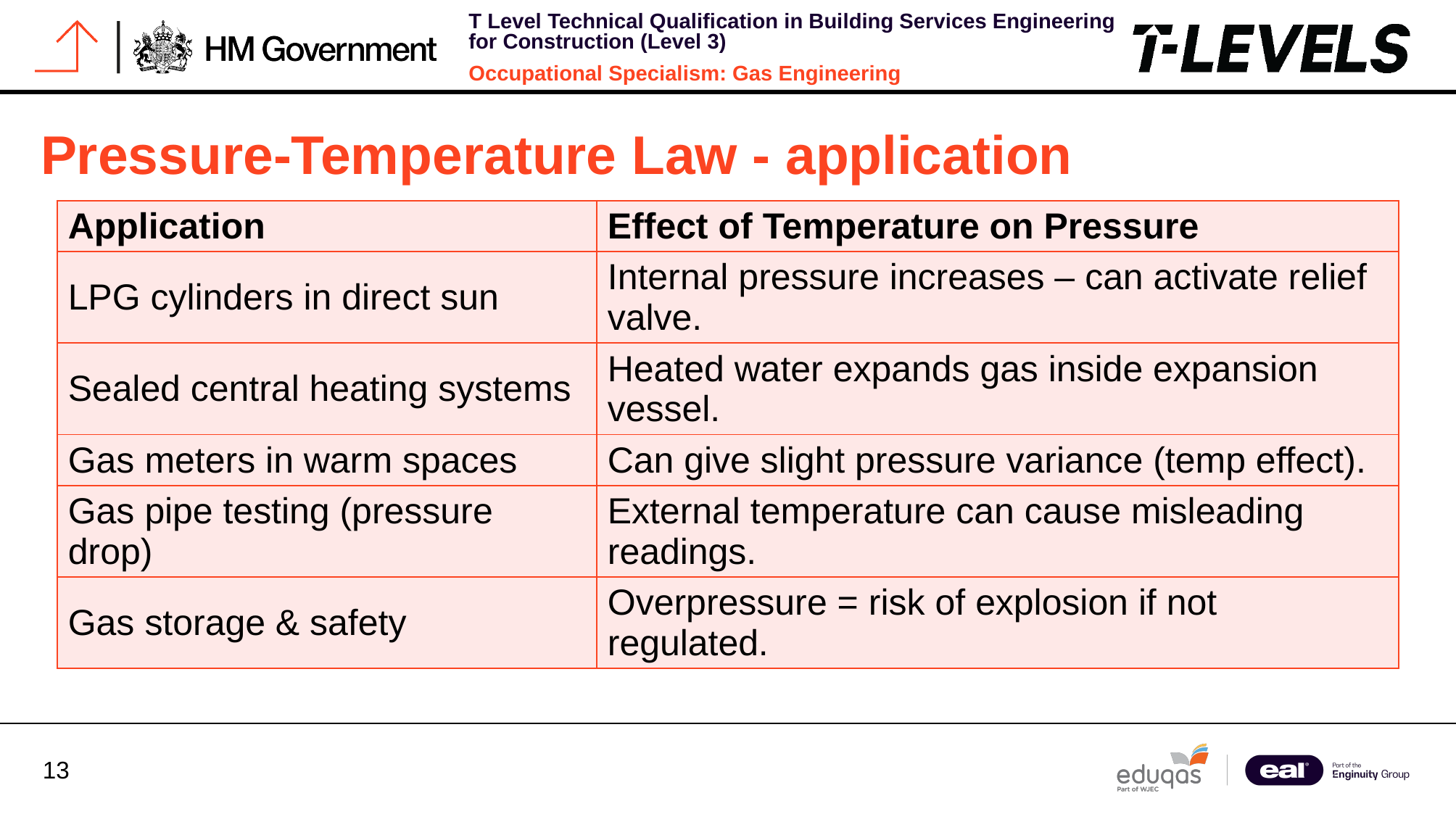

# Pressure-Temperature Law - application
| Application | Effect of Temperature on Pressure |
| --- | --- |
| LPG cylinders in direct sun | Internal pressure increases – can activate relief valve. |
| Sealed central heating systems | Heated water expands gas inside expansion vessel. |
| Gas meters in warm spaces | Can give slight pressure variance (temp effect). |
| Gas pipe testing (pressure drop) | External temperature can cause misleading readings. |
| Gas storage & safety | Overpressure = risk of explosion if not regulated. |